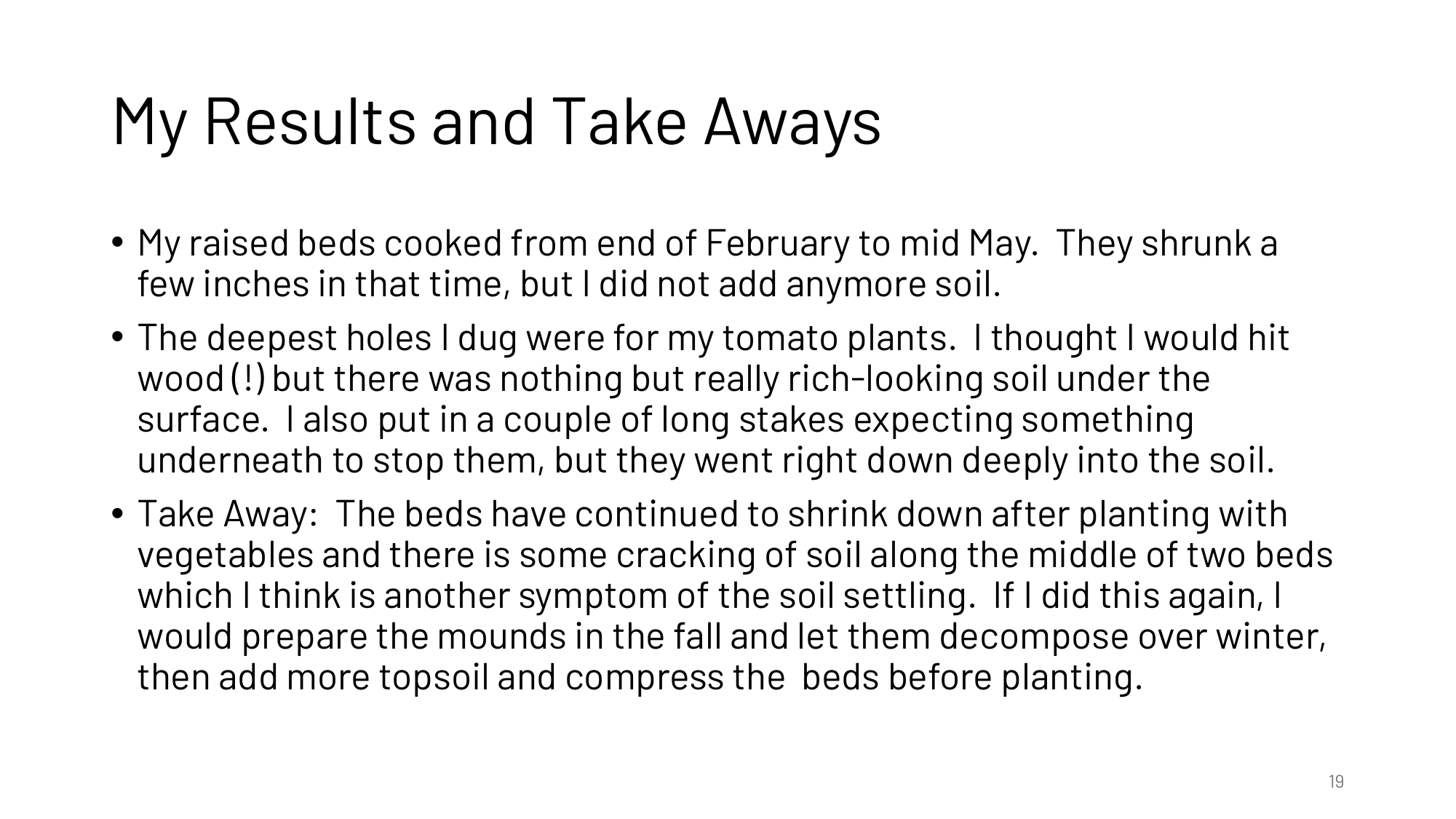

# My Results and Take Aways
My raised beds cooked from end of February to mid May.  They shrunk a few inches in that time, but I did not add anymore soil.
The deepest holes I dug were for my tomato plants.  I thought I would hit wood (!) but there was nothing but really rich-looking soil under the surface.  I also put in a couple of long stakes expecting something underneath to stop them, but they went right down deeply into the soil.
Take Away:  The beds have continued to shrink down after planting with vegetables and there is some cracking of soil along the middle of two beds which I think is another symptom of the soil settling.  If I did this again, I would prepare the mounds in the fall and let them decompose over winter, then add more topsoil and compress the  beds before planting.

19